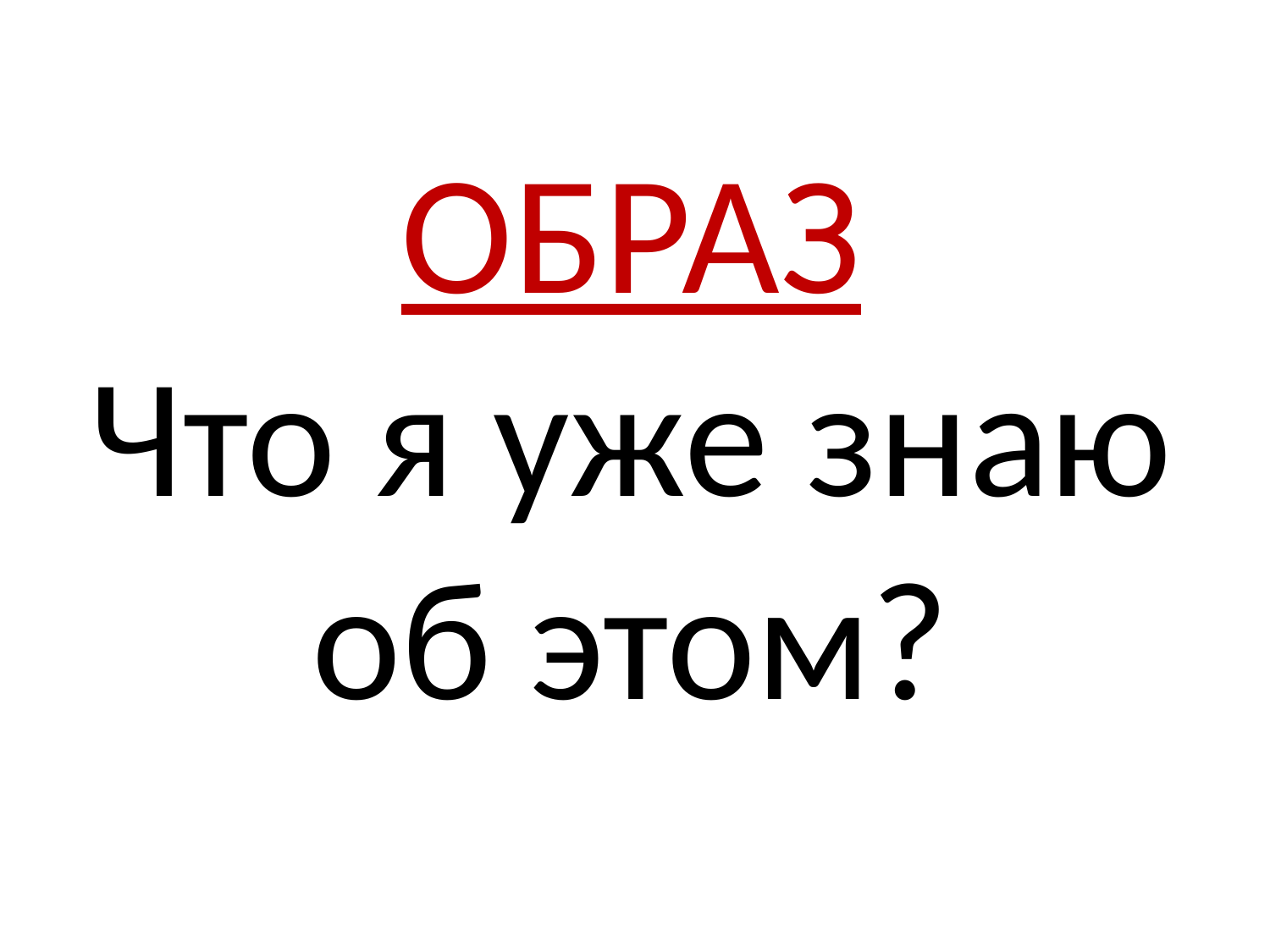

ОБРАЗ
Что я уже знаю об этом?